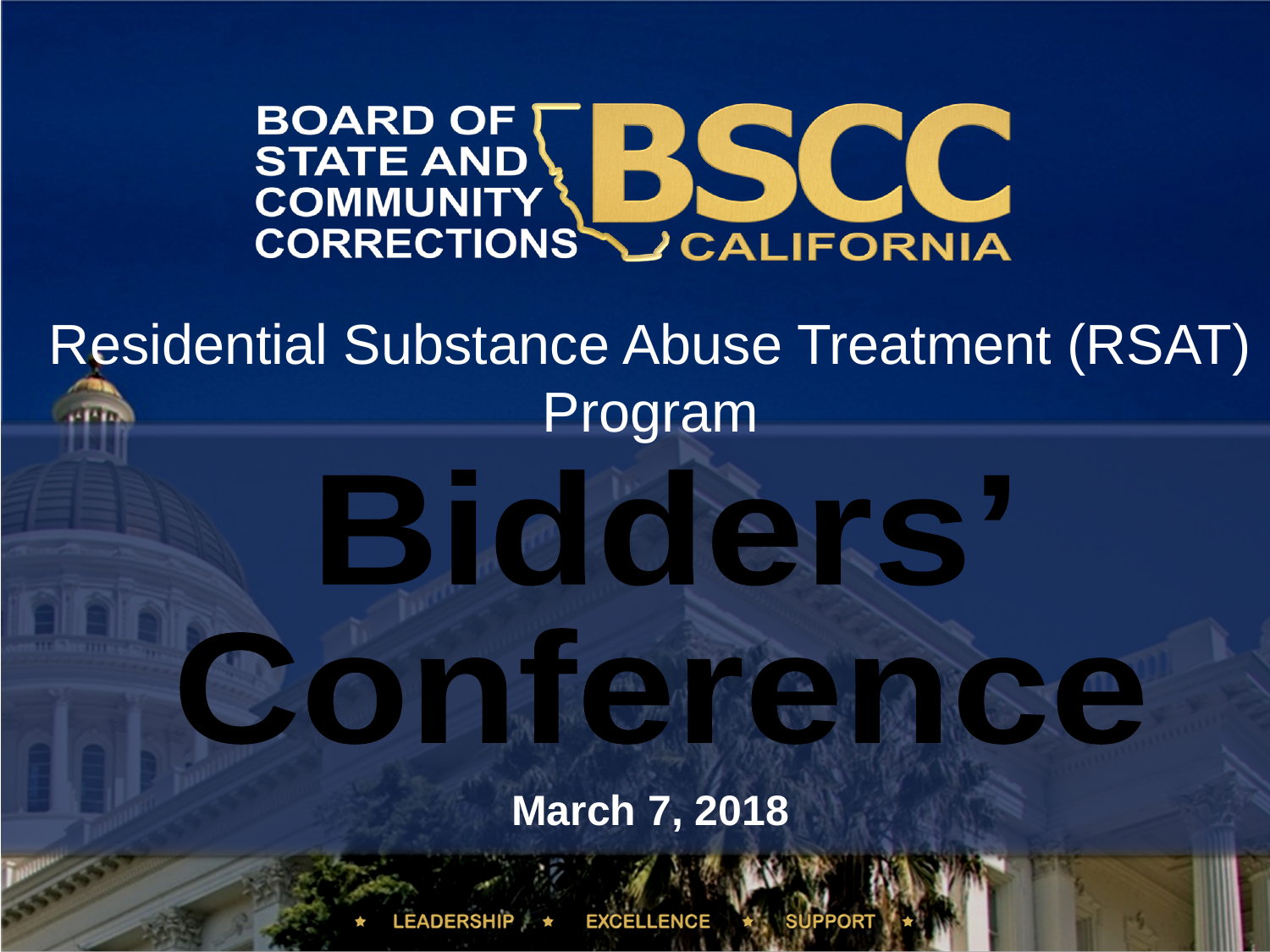

Residential Substance Abuse Treatment (RSAT) Program
Bidders’
Conference
March 7, 2018